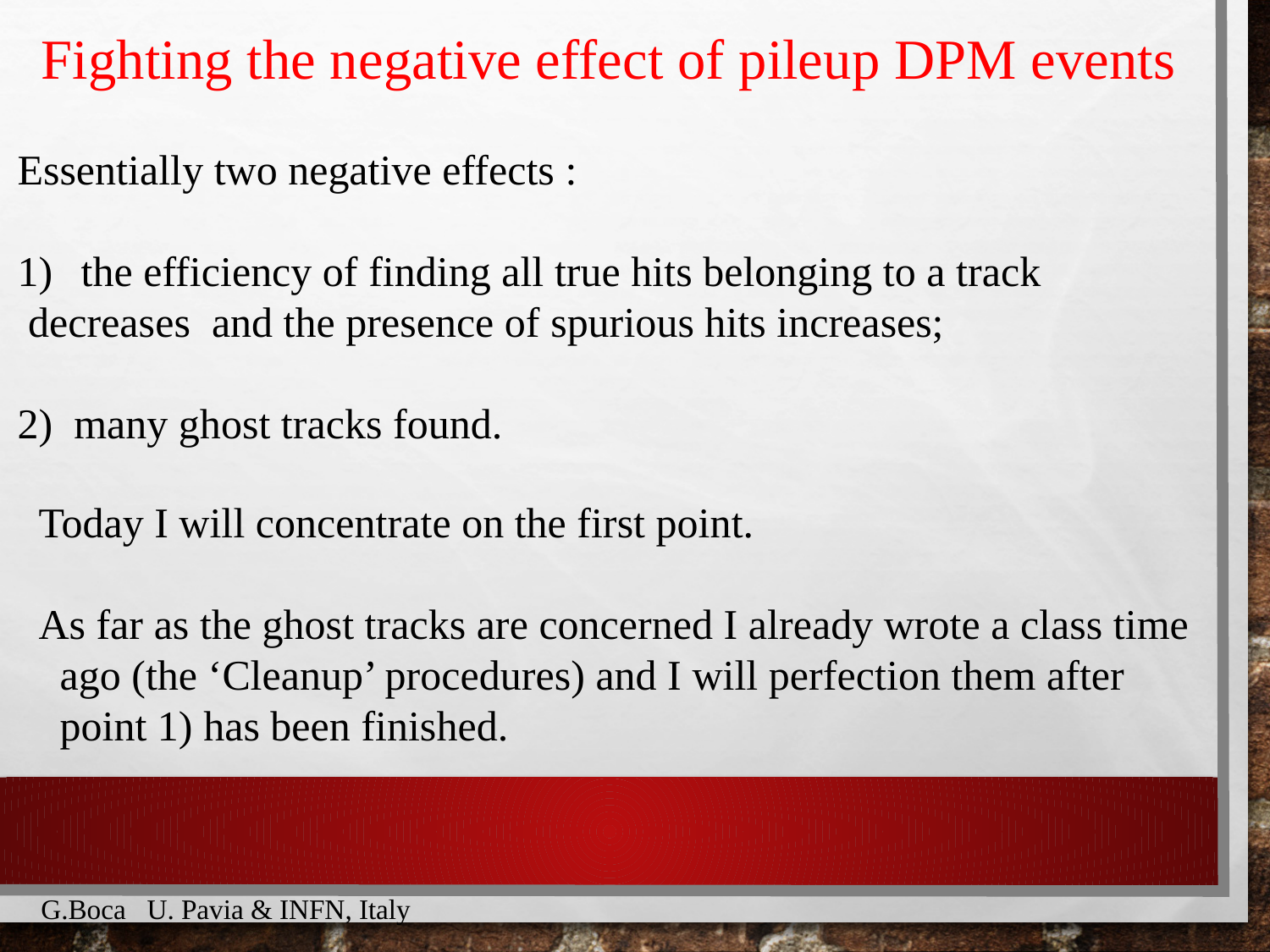

Fighting the negative effect of pileup DPM events
Essentially two negative effects :

the efficiency of finding all true hits belonging to a track
 decreases  and the presence of spurious hits increases;

2)  many ghost tracks found.
Today I will concentrate on the first point.

As far as the ghost tracks are concerned I already wrote a class time
  ago (the ‘Cleanup’ procedures) and I will perfection them after
  point 1) has been finished.
G.Boca   U. Pavia & INFN, Italy